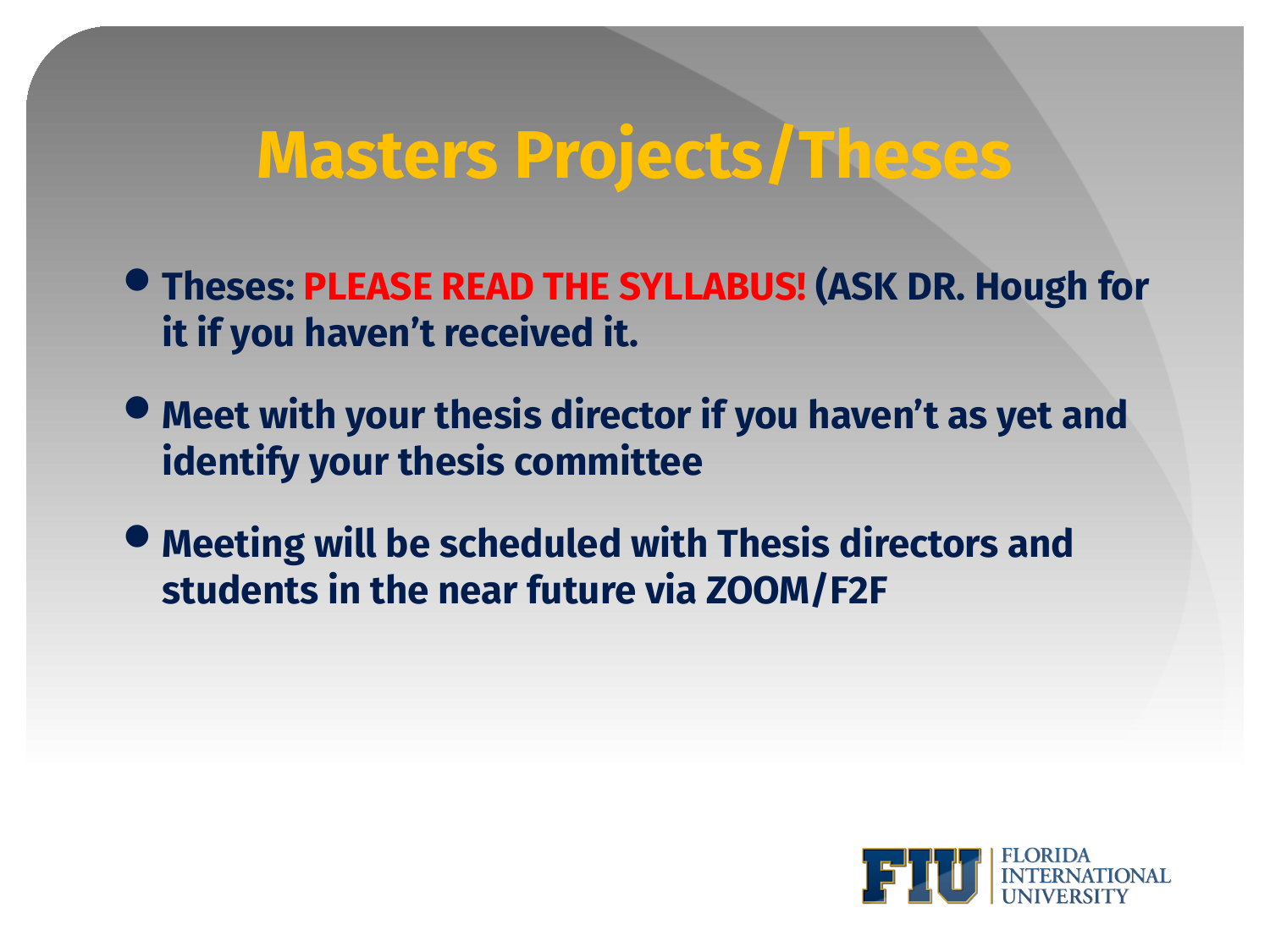

# Masters Projects/Theses
Theses: PLEASE READ THE SYLLABUS! (ASK DR. Hough for it if you haven’t received it.
Meet with your thesis director if you haven’t as yet and identify your thesis committee
Meeting will be scheduled with Thesis directors and students in the near future via ZOOM/F2F